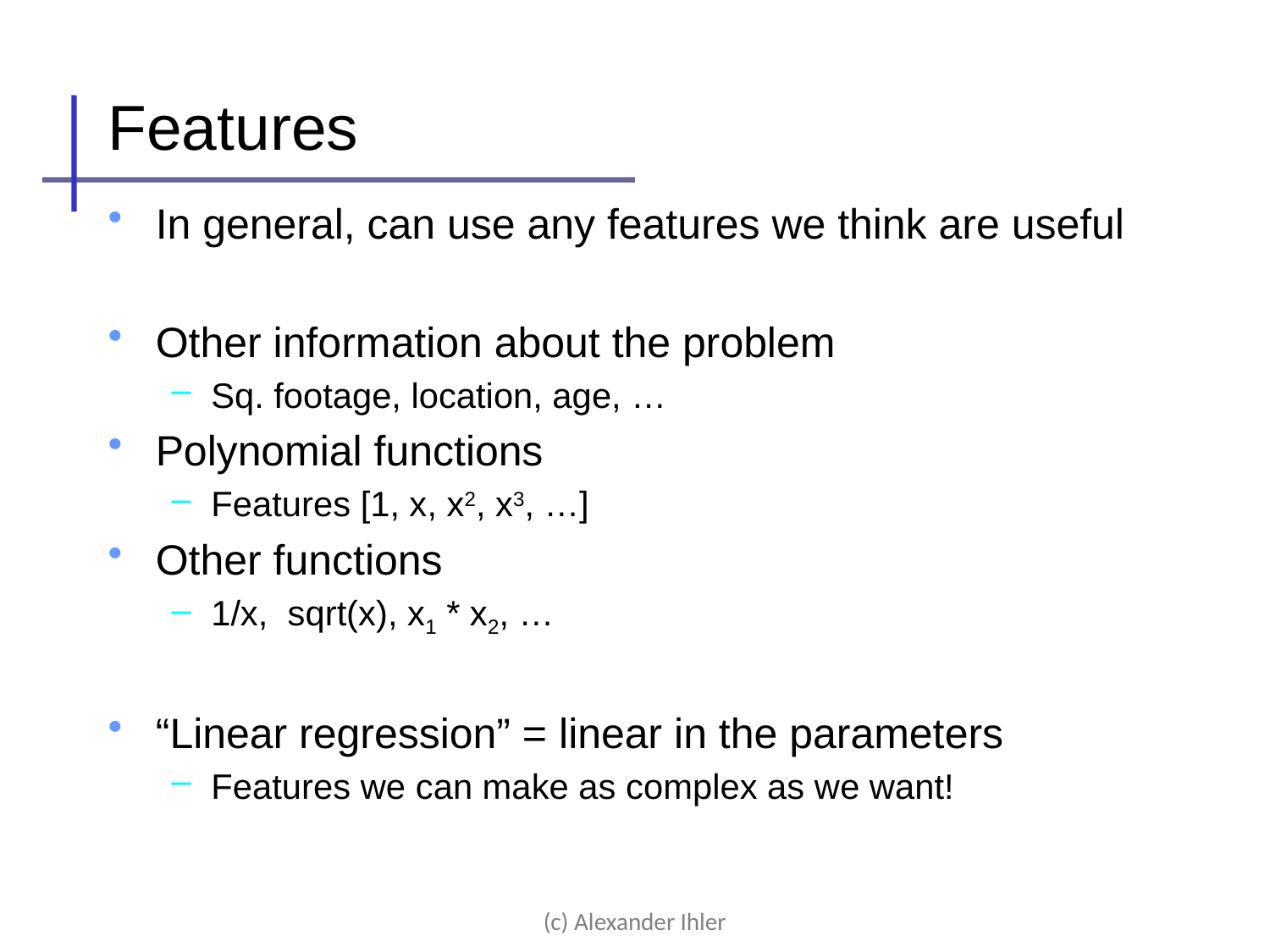

# Features
In general, can use any features we think are useful

Other information about the problem
Sq. footage, location, age, …
Polynomial functions
Features [1, x, x2, x3, …]
Other functions
1/x,  sqrt(x), x1 * x2, …

“Linear regression” = linear in the parameters
Features we can make as complex as we want!
(c) Alexander Ihler